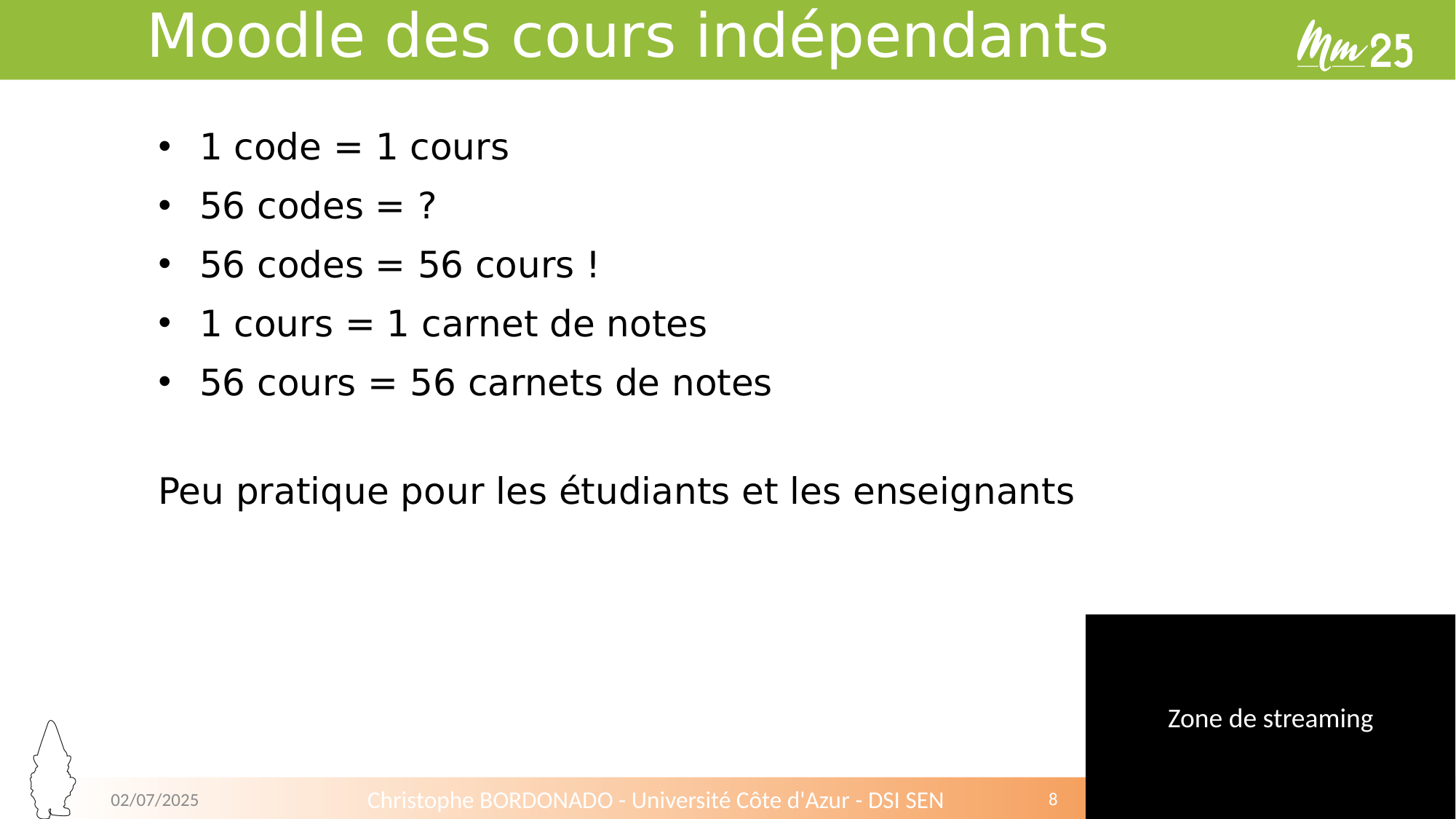

Moodle des cours indépendants
1 code = 1 cours
56 codes = ?
56 codes = 56 cours !
1 cours = 1 carnet de notes
56 cours = 56 carnets de notes

Peu pratique pour les étudiants et les enseignants
02/07/2025
Christophe BORDONADO - Université Côte d'Azur - DSI SEN
8